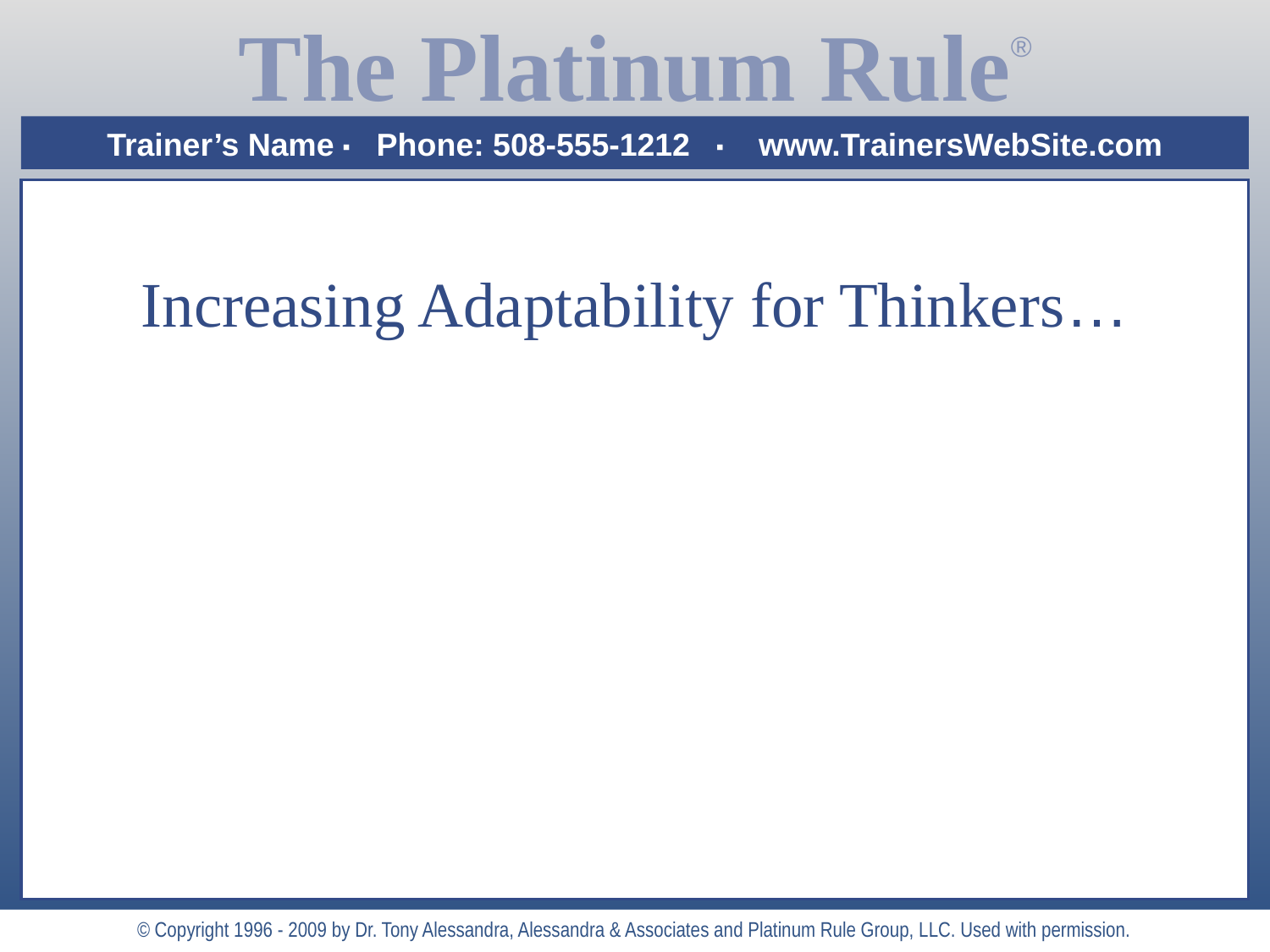

# Increasing Adaptability for Thinkers…
 Present a more warm, playful, relaxed demeanor
 Speed up your rate of speech; lead with big points
 Allow time for others to tell stories and jokes
 Become a more empathic listener
 Develop the playful side of your personality
 Occasionally share feelings and opinions with others
 Practice making simple decisions quicker
 When lost in details, pull back and see big picture
© Copyright 1996 - 2009 by Dr. Tony Alessandra, Alessandra & Associates and Platinum Rule Group, LLC. Used with permission.